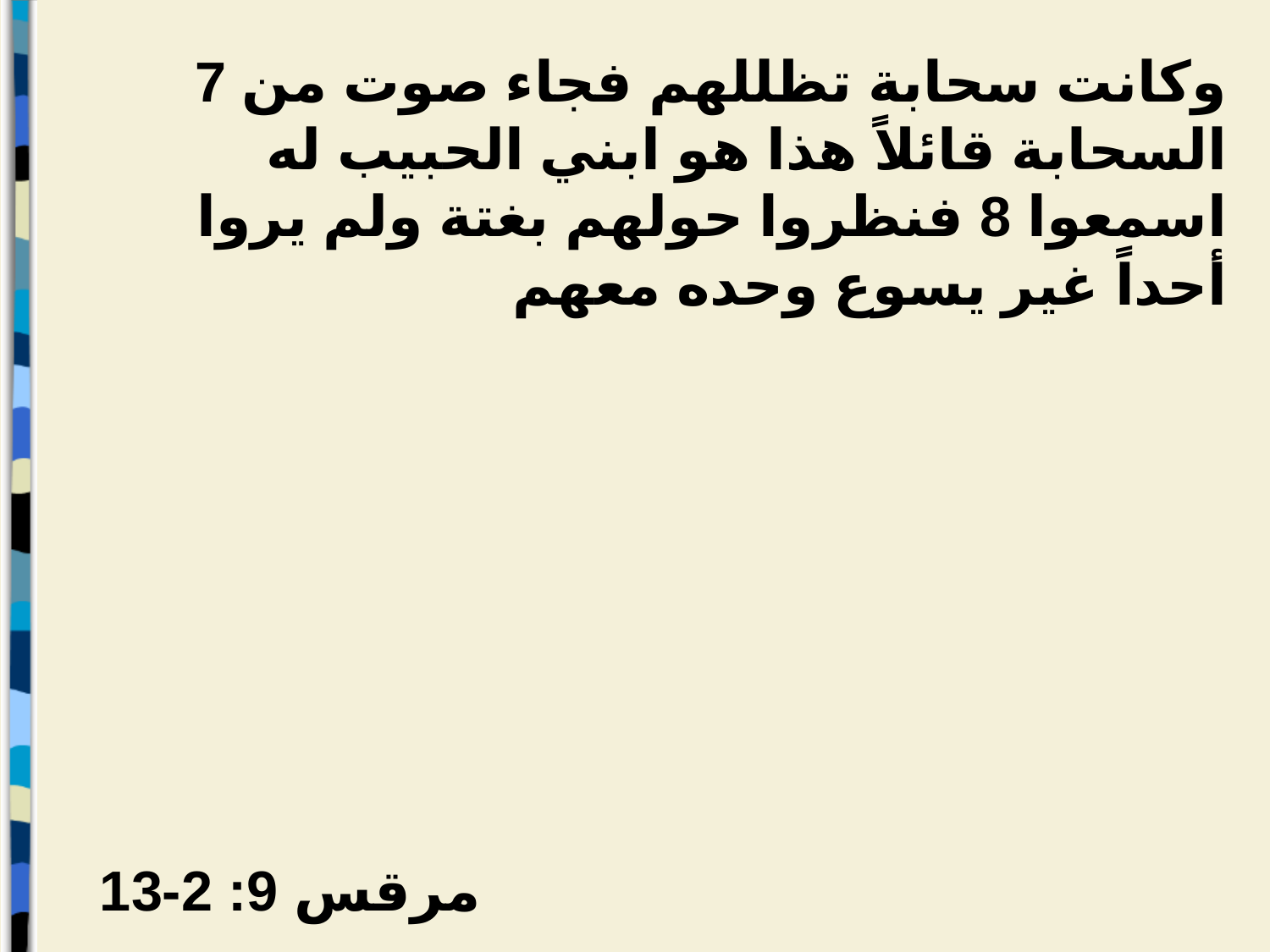

7 وكانت سحابة تظللهم فجاء صوت من السحابة قائلاً هذا هو ابني الحبيب له اسمعوا 8 فنظروا حولهم بغتة ولم يروا أحداً غير يسوع وحده معهم
مرقس 9: 2-13